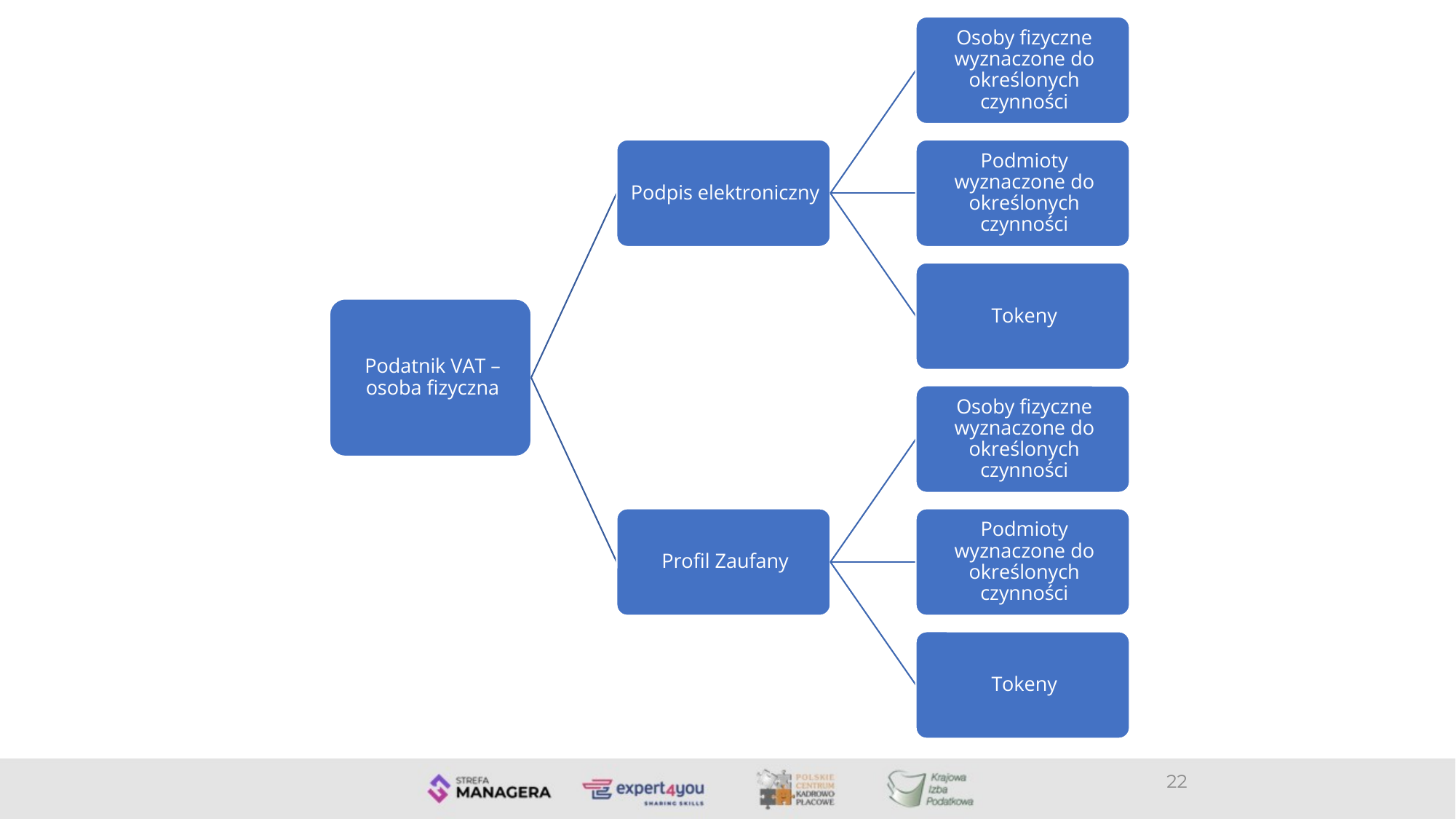

Podatnik VAT – osoba fizyczna

Podpis elektroniczny

Osoby fizyczne wyznaczone do określonych czynności

Podmioty wyznaczone do określonych czynności

Tokeny

Profil Zaufany

Osoby fizyczne wyznaczone do określonych czynności

Podmioty wyznaczone do określonych czynności

Tokeny
22